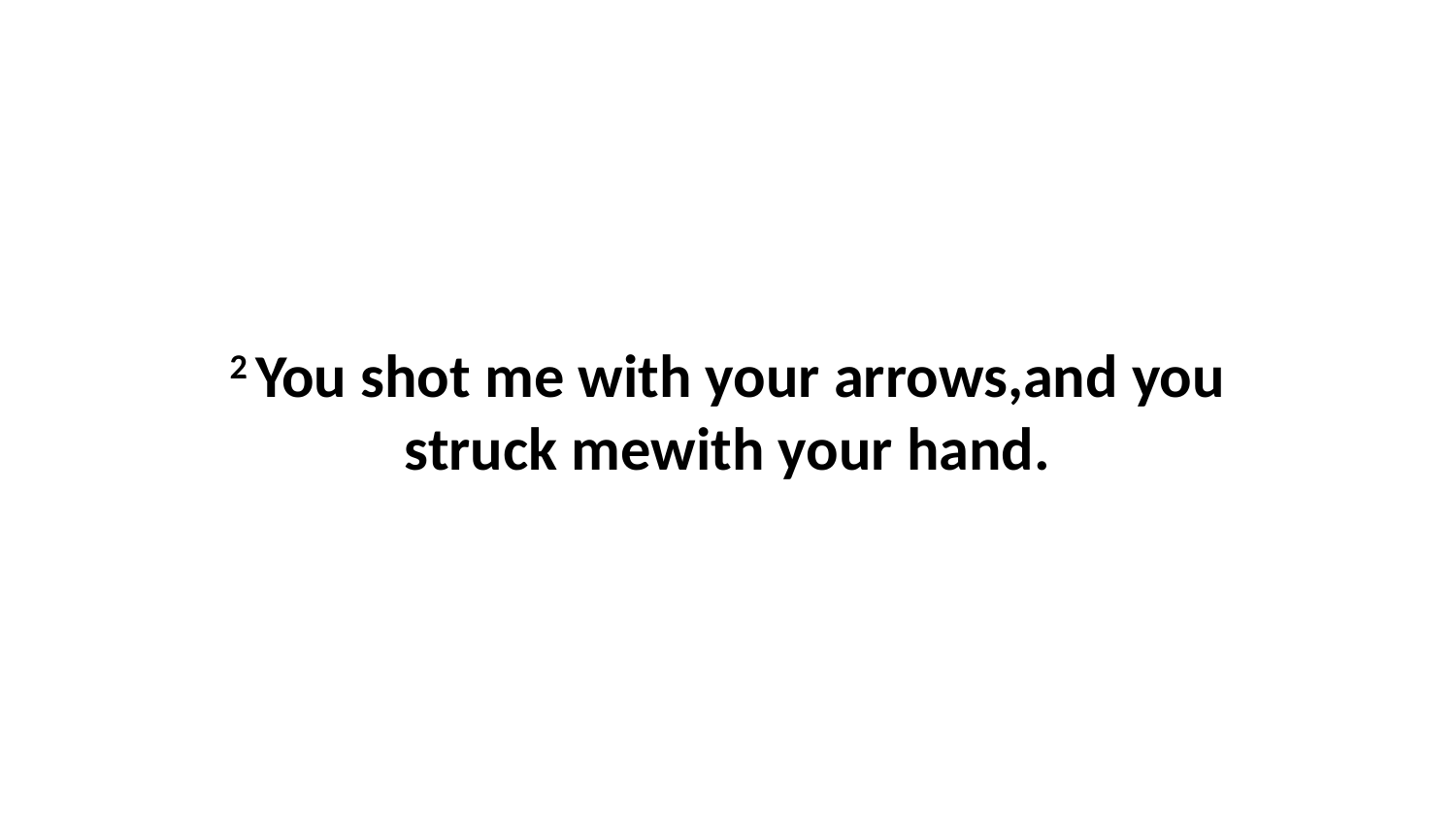

2 You shot me with your arrows,and you struck mewith your hand.